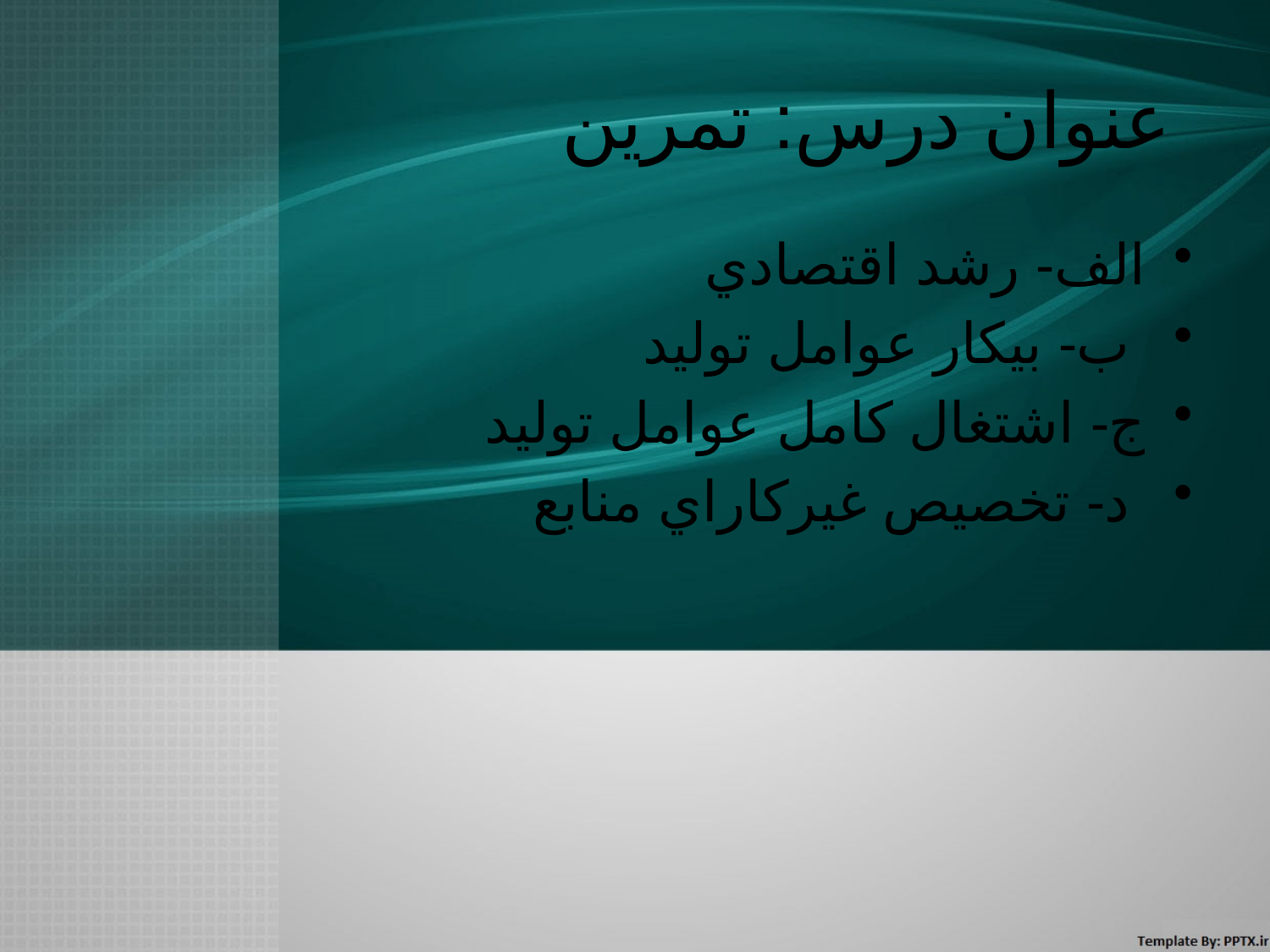

# عنوان درس: تمرين
الف- رشد اقتصادي
 ب- بيكار عوامل توليد
ج- اشتغال كامل عوامل توليد
 د- تخصيص غيركاراي منابع